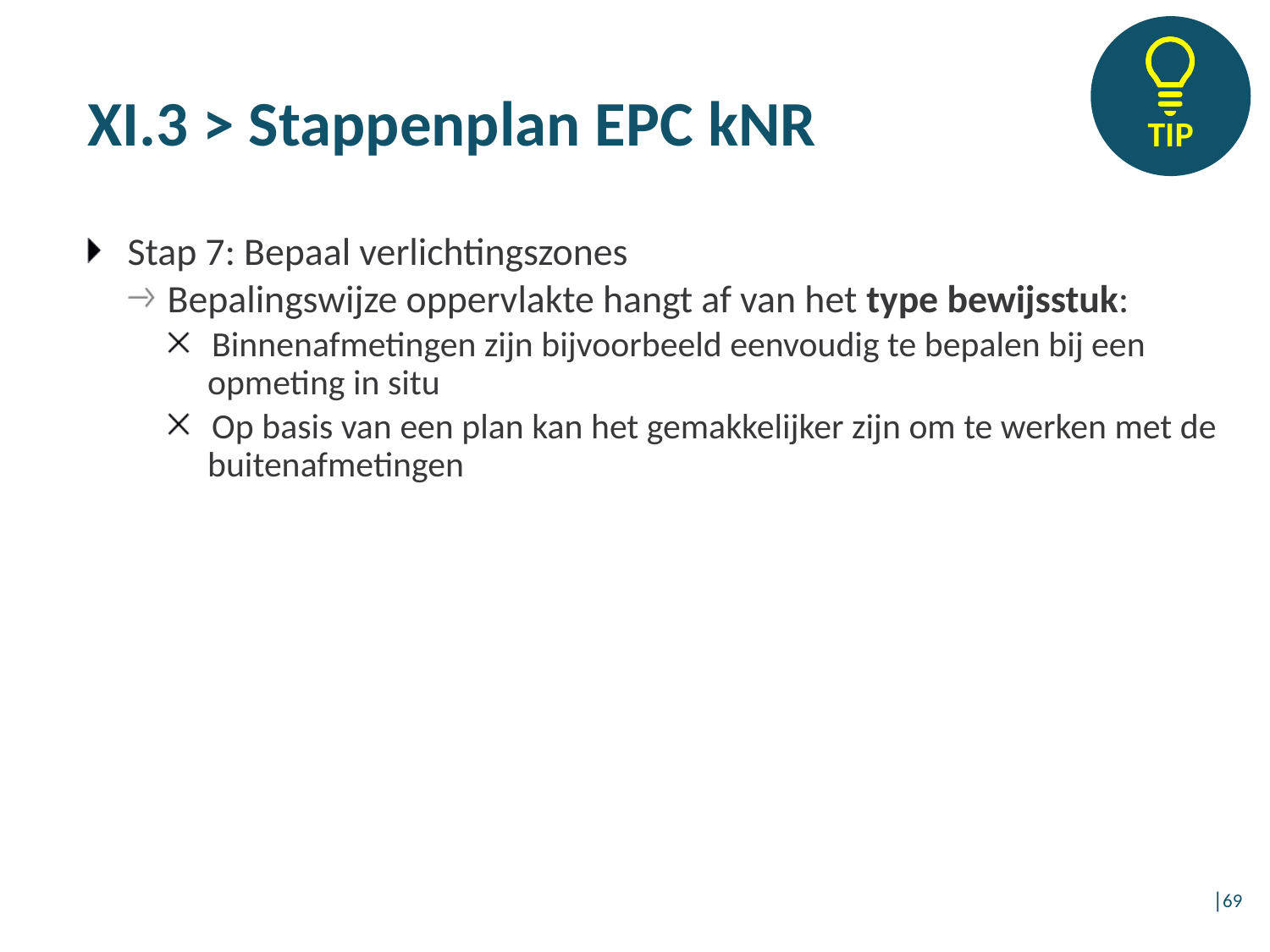

XI.3 > Stappenplan EPC kNR
Stap 7: Bepaal verlichtingszones
Bepalingswijze oppervlakte hangt af van het type bewijsstuk:
Binnenafmetingen zijn bijvoorbeeld eenvoudig te bepalen bij een opmeting in situ
Op basis van een plan kan het gemakkelijker zijn om te werken met de buitenafmetingen

│69